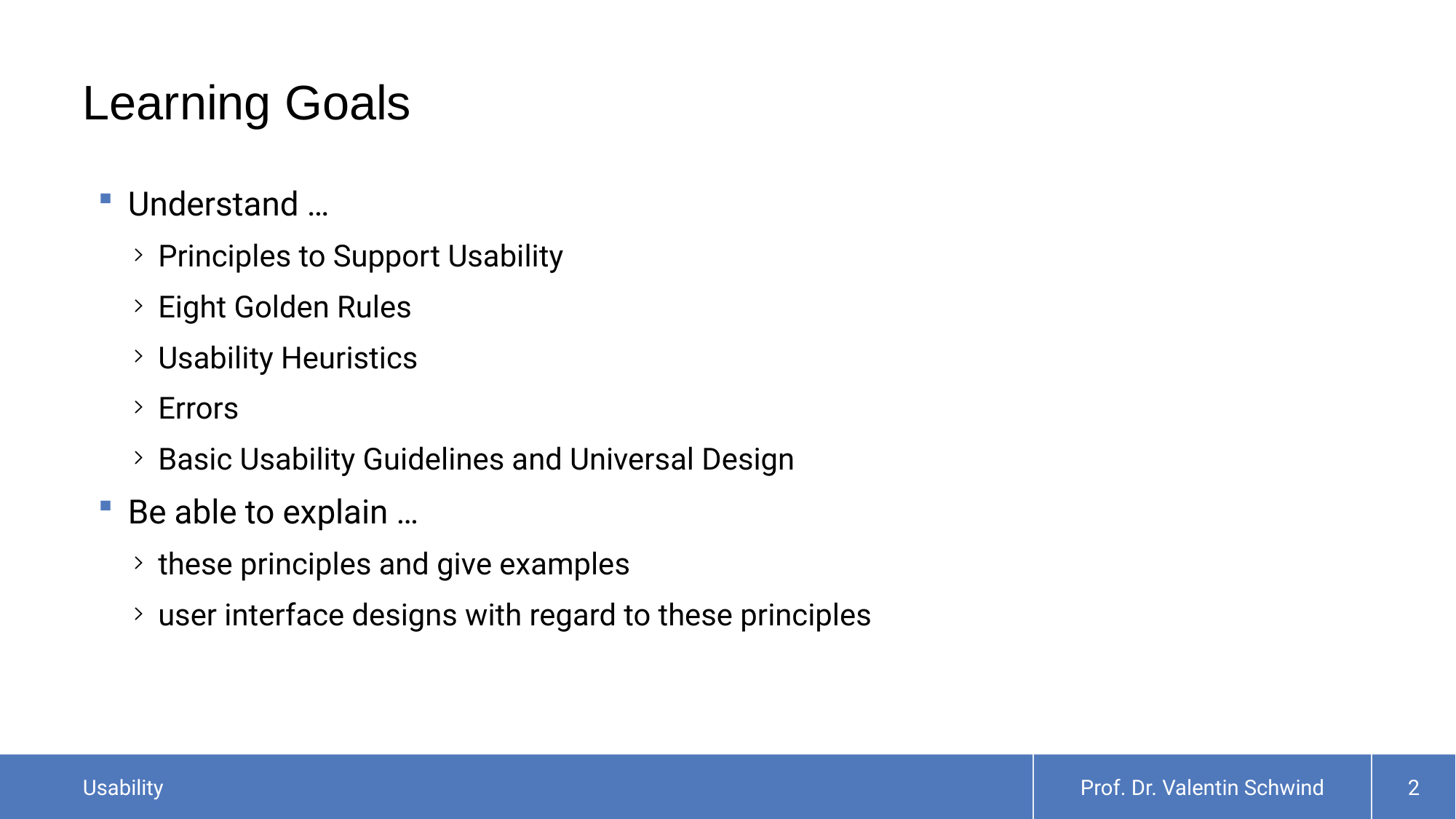

# Learning Goals
Understand …
Principles to Support Usability
Eight Golden Rules
Usability Heuristics
Errors
Basic Usability Guidelines and Universal Design
Be able to explain …
these principles and give examples
user interface designs with regard to these principles
Usability
Prof. Dr. Valentin Schwind
2